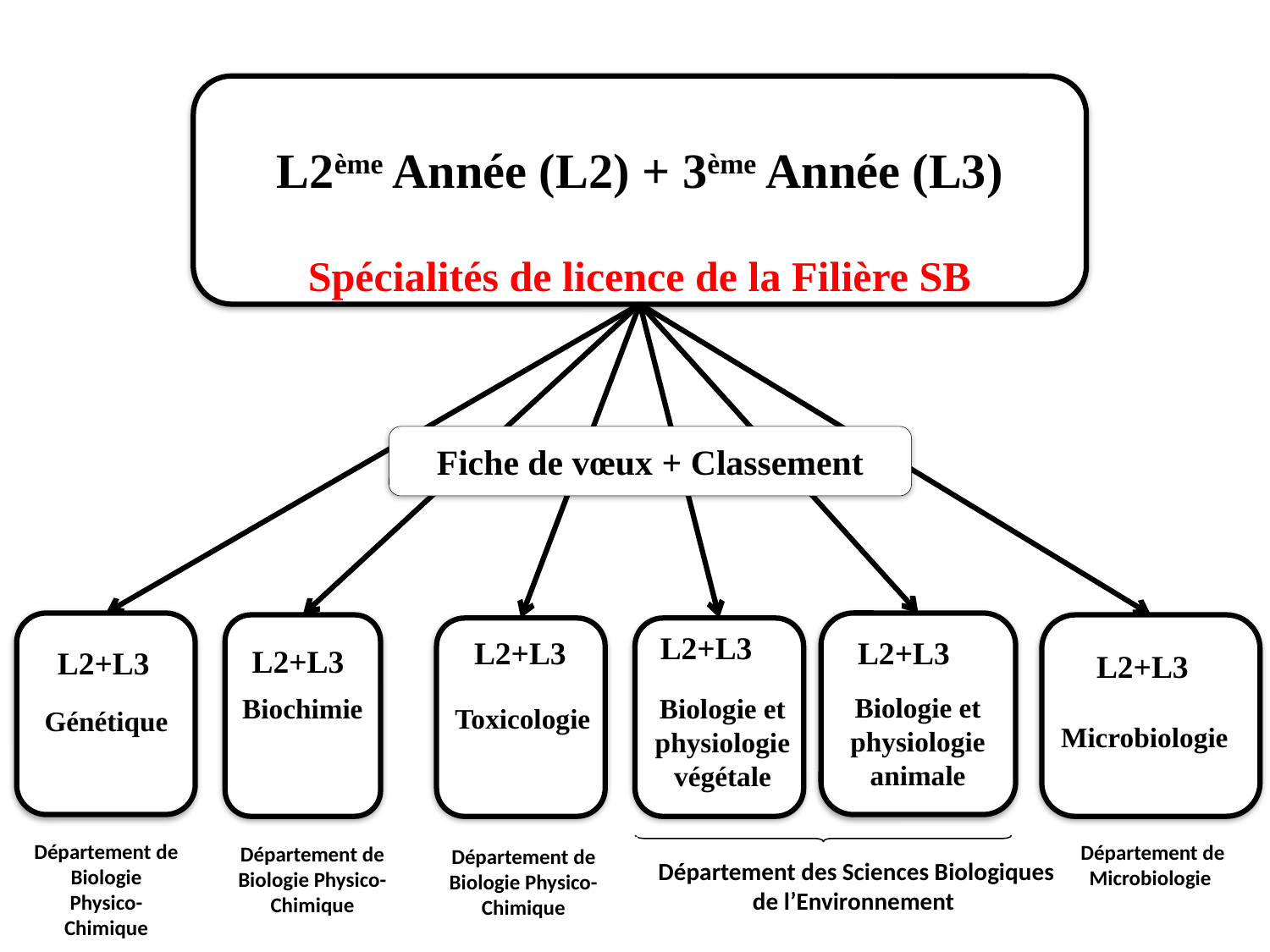

L2ème Année (L2) + 3ème Année (L3)
Spécialités de licence de la Filière SB
Fiche de vœux + Classement

L2+L3
L2+L3
L2+L3
L2+L3
L2+L3
L2+L3

Biologie et physiologie animale
Biochimie
Biologie et physiologie végétale
Toxicologie
Génétique
Microbiologie
Département de Biologie Physico-Chimique
Département de Microbiologie
Département de Biologie Physico-Chimique
Département de Biologie Physico-Chimique
Département des Sciences Biologiques de l’Environnement